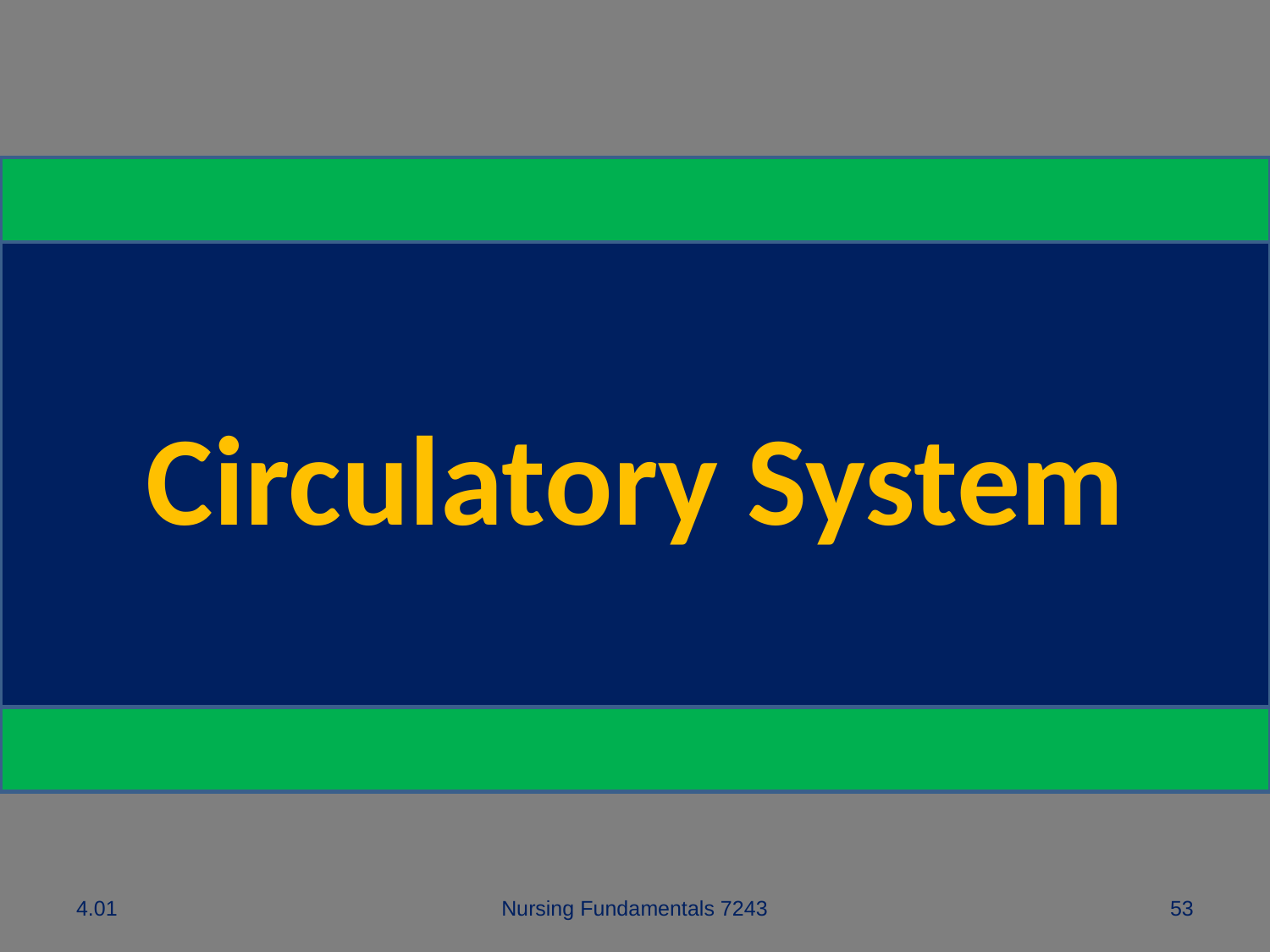

Circulatory System

4.01
Nursing Fundamentals 7243
53